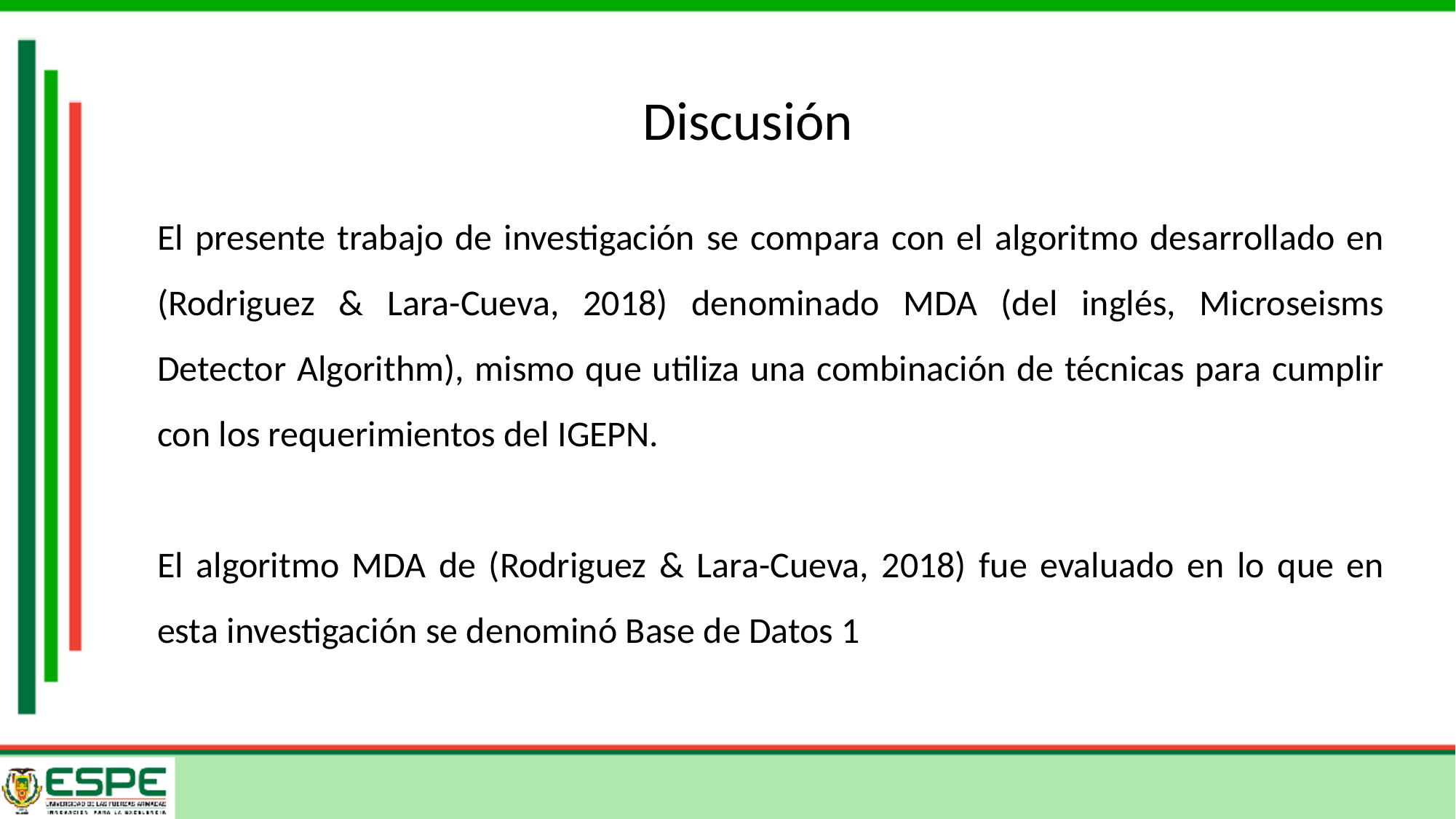

# Discusión
El presente trabajo de investigación se compara con el algoritmo desarrollado en (Rodriguez & Lara-Cueva, 2018) denominado MDA (del inglés, Microseisms Detector Algorithm), mismo que utiliza una combinación de técnicas para cumplir con los requerimientos del IGEPN.

El algoritmo MDA de (Rodriguez & Lara-Cueva, 2018) fue evaluado en lo que en esta investigación se denominó Base de Datos 1